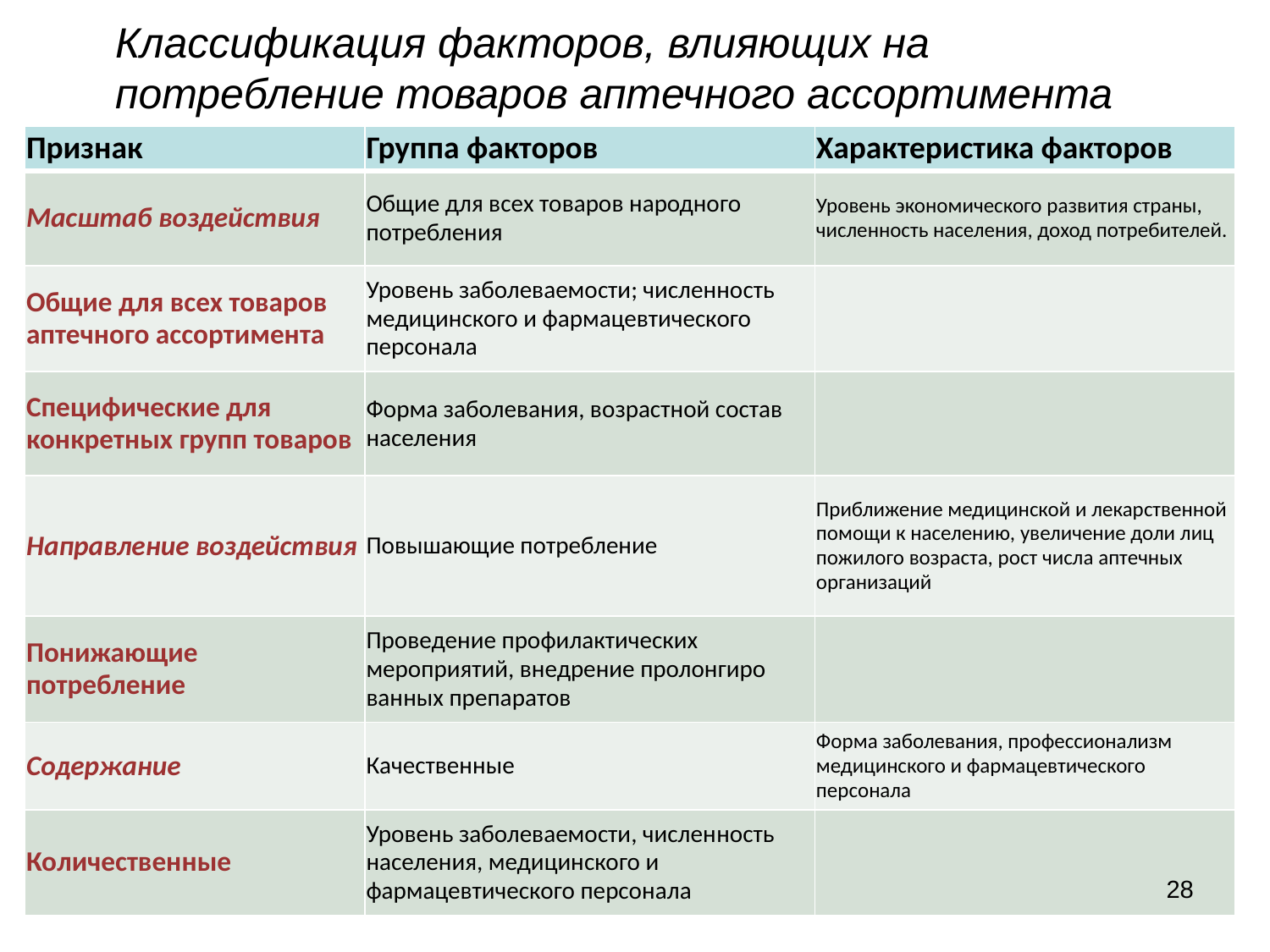

# Классификация факторов, влияющих на потребление товаров аптечного ассортимента
| Признак | Группа факторов | Характеристика факторов |
| --- | --- | --- |
| Масштаб воздействия | Общие для всех товаров народного потребления | Уровень экономического развития страны, численность населения, доход потребителей. |
| Общие для всех товаров аптечного ассортимента | Уровень заболеваемости; численность медицинского и фармацевтического персонала |  |
| Специфические для конкретных групп товаров | Форма заболевания, возрастной состав населения |  |
| Направление воздействия | Повышающие потребление | Приближение медицинской и лекарственной помощи к населению, увеличение доли лиц пожилого возраста, рост числа аптечных организаций |
| Понижающие потребление | Проведение профилактических мероприятий, внедрение пролонгиро­ванных препаратов |  |
| Содержание | Качественные | Форма заболевания, профессионализм медицинского и фармацевтического персонала |
| Количественные | Уровень заболеваемости, числен­ность населения, медицинского и фармацевтического персонала |  |
28